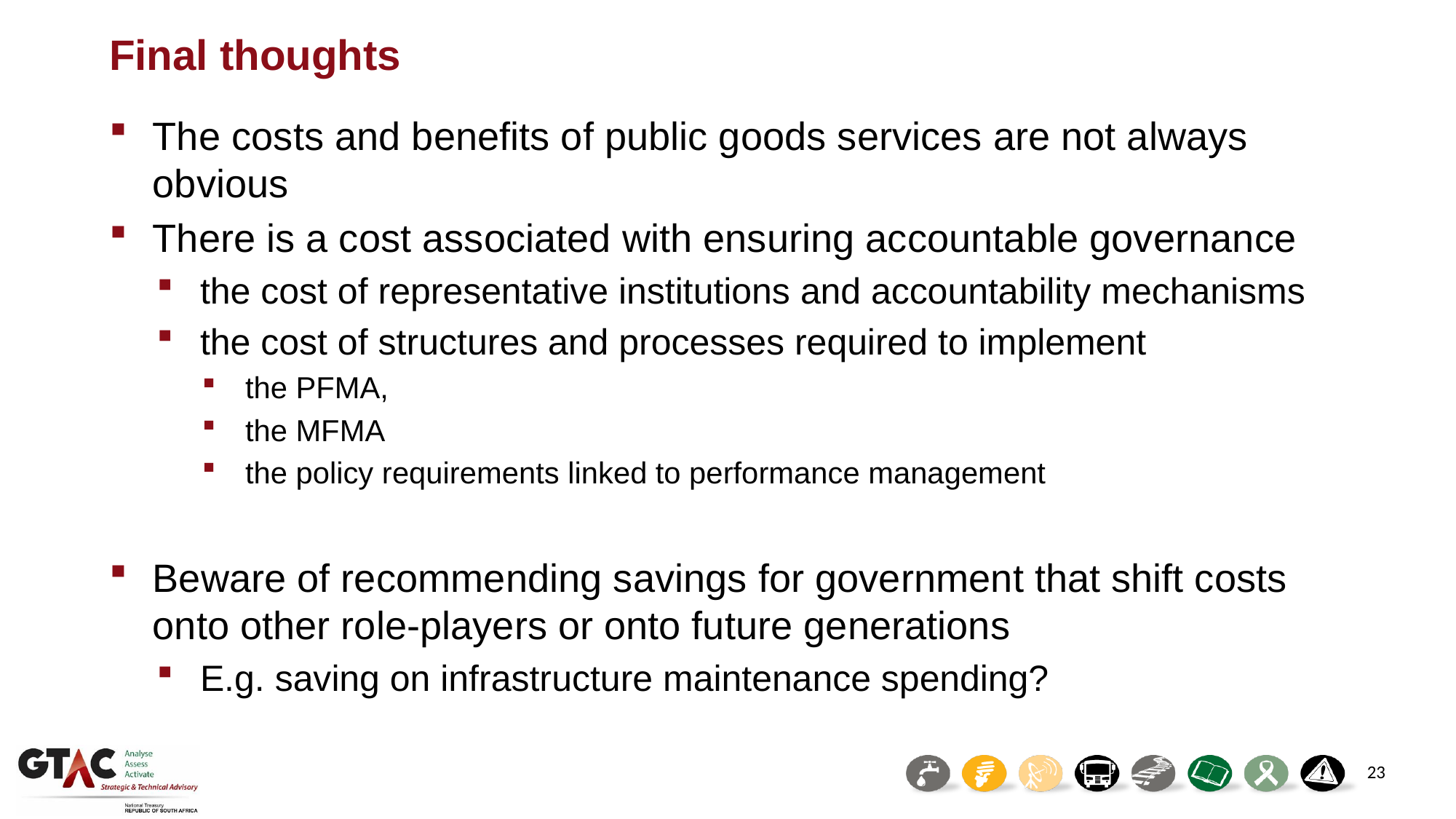

# Final thoughts
The costs and benefits of public goods services are not always obvious
There is a cost associated with ensuring accountable governance
the cost of representative institutions and accountability mechanisms
the cost of structures and processes required to implement
the PFMA,
the MFMA
the policy requirements linked to performance management

Beware of recommending savings for government that shift costs onto other role-players or onto future generations
E.g. saving on infrastructure maintenance spending?

23